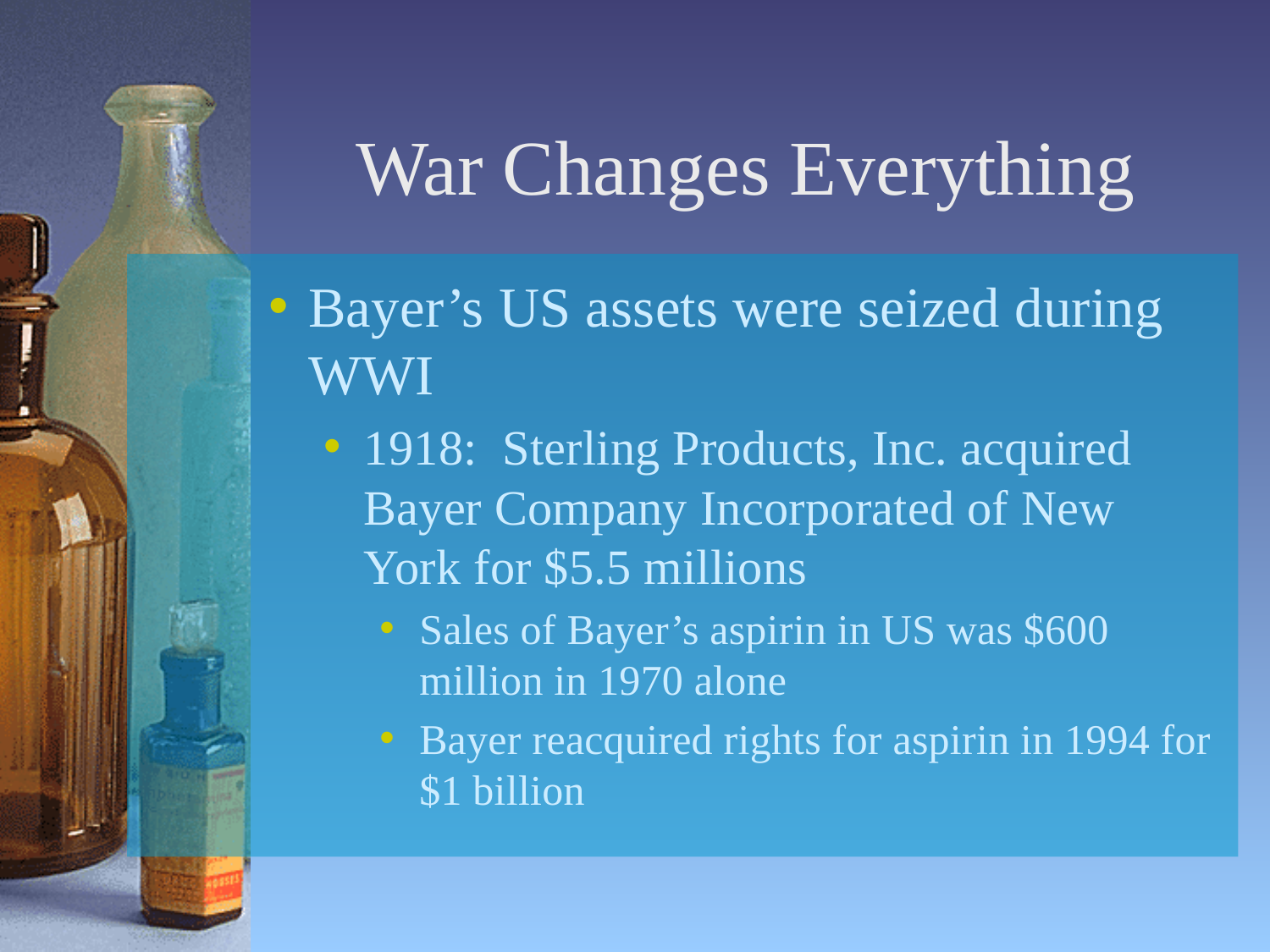

# War Changes Everything
Bayer’s US assets were seized during WWI
1918:  Sterling Products, Inc. acquired Bayer Company Incorporated of New York for $5.5 millions
Sales of Bayer’s aspirin in US was $600 million in 1970 alone
Bayer reacquired rights for aspirin in 1994 for $1 billion